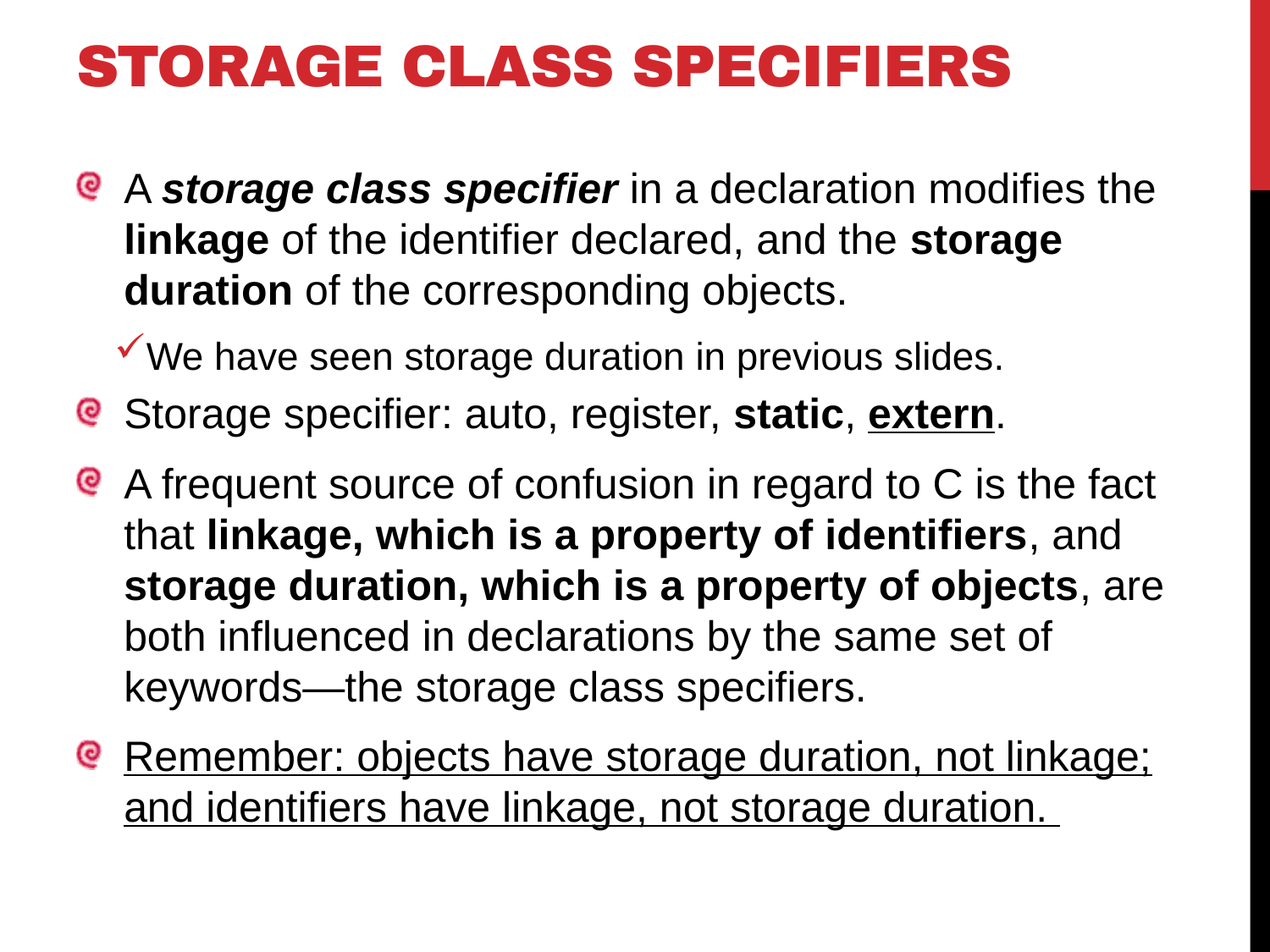

# Storage class SPECIFIERS
A storage class specifier in a declaration modifies the linkage of the identifier declared, and the storage duration of the corresponding objects.
We have seen storage duration in previous slides.
Storage specifier: auto, register, static, extern.
A frequent source of confusion in regard to C is the fact that linkage, which is a property of identifiers, and storage duration, which is a property of objects, are both influenced in declarations by the same set of keywords—the storage class specifiers.
Remember: objects have storage duration, not linkage; and identifiers have linkage, not storage duration.